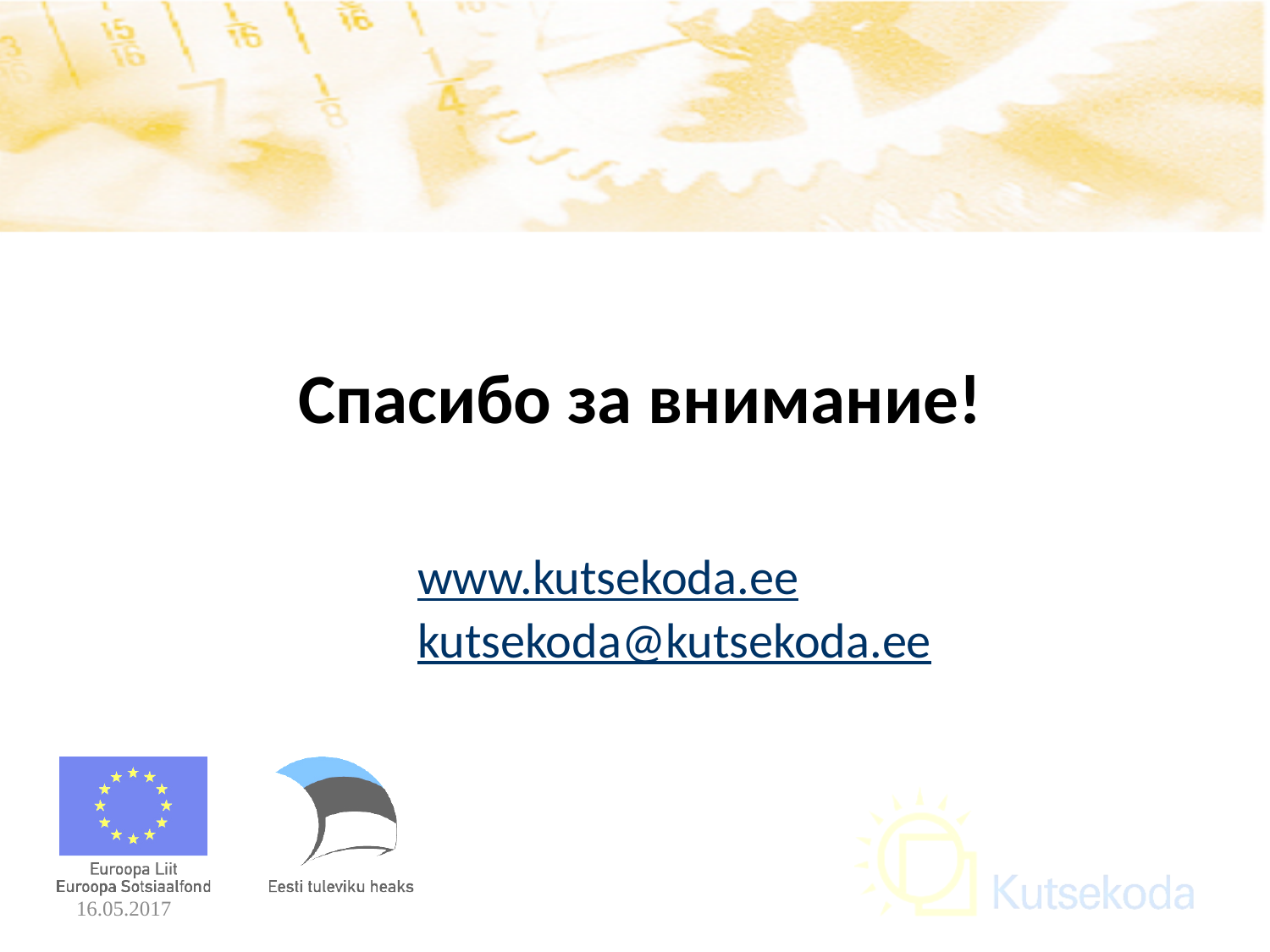

# Спасибо за внимание!
www.kutsekoda.ee
kutsekoda@kutsekoda.ee
16.05.2017